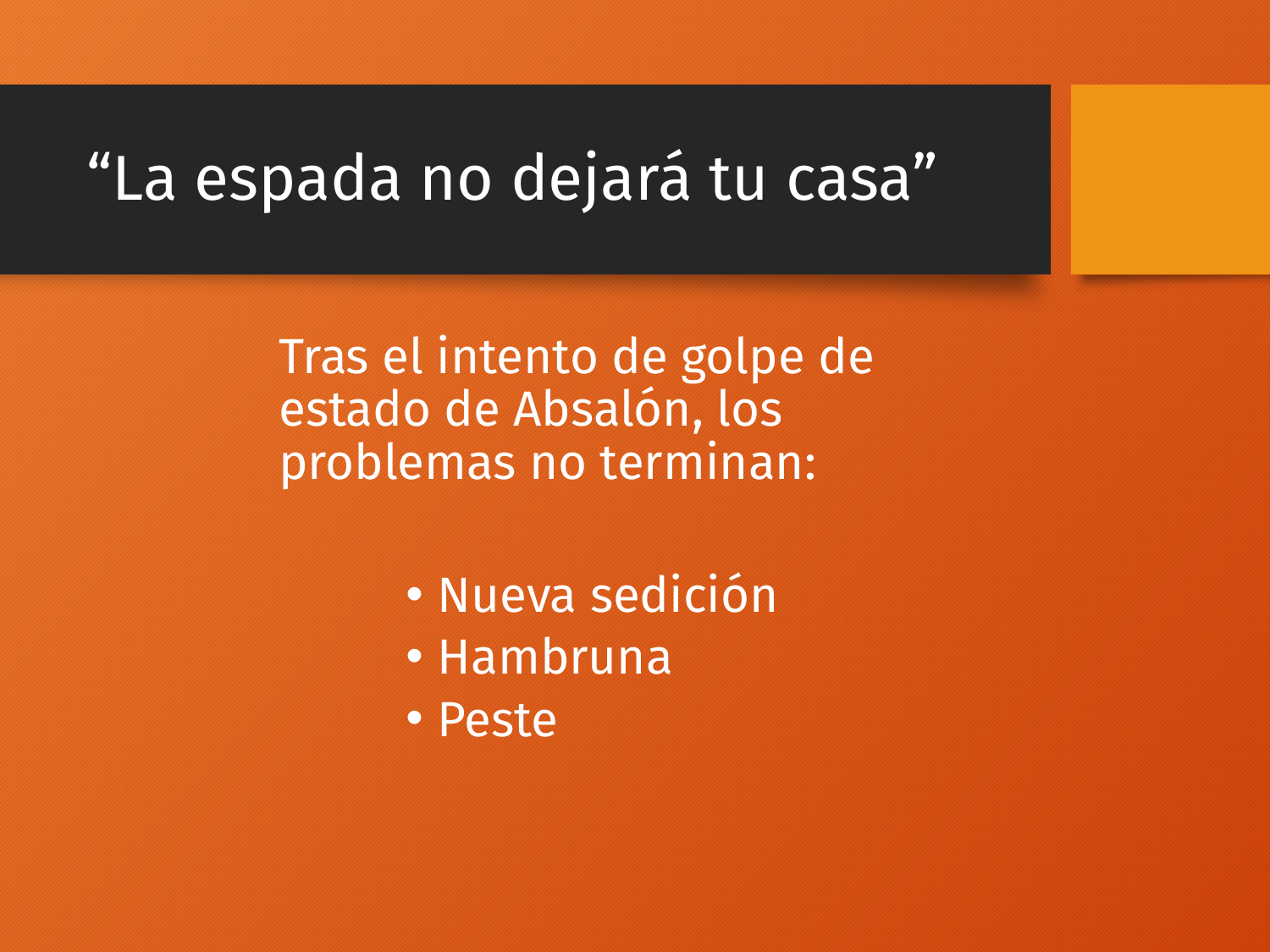

# “La espada no dejará tu casa”
Tras el intento de golpe de estado de Absalón, los problemas no terminan:

Nueva sedición
Hambruna
Peste